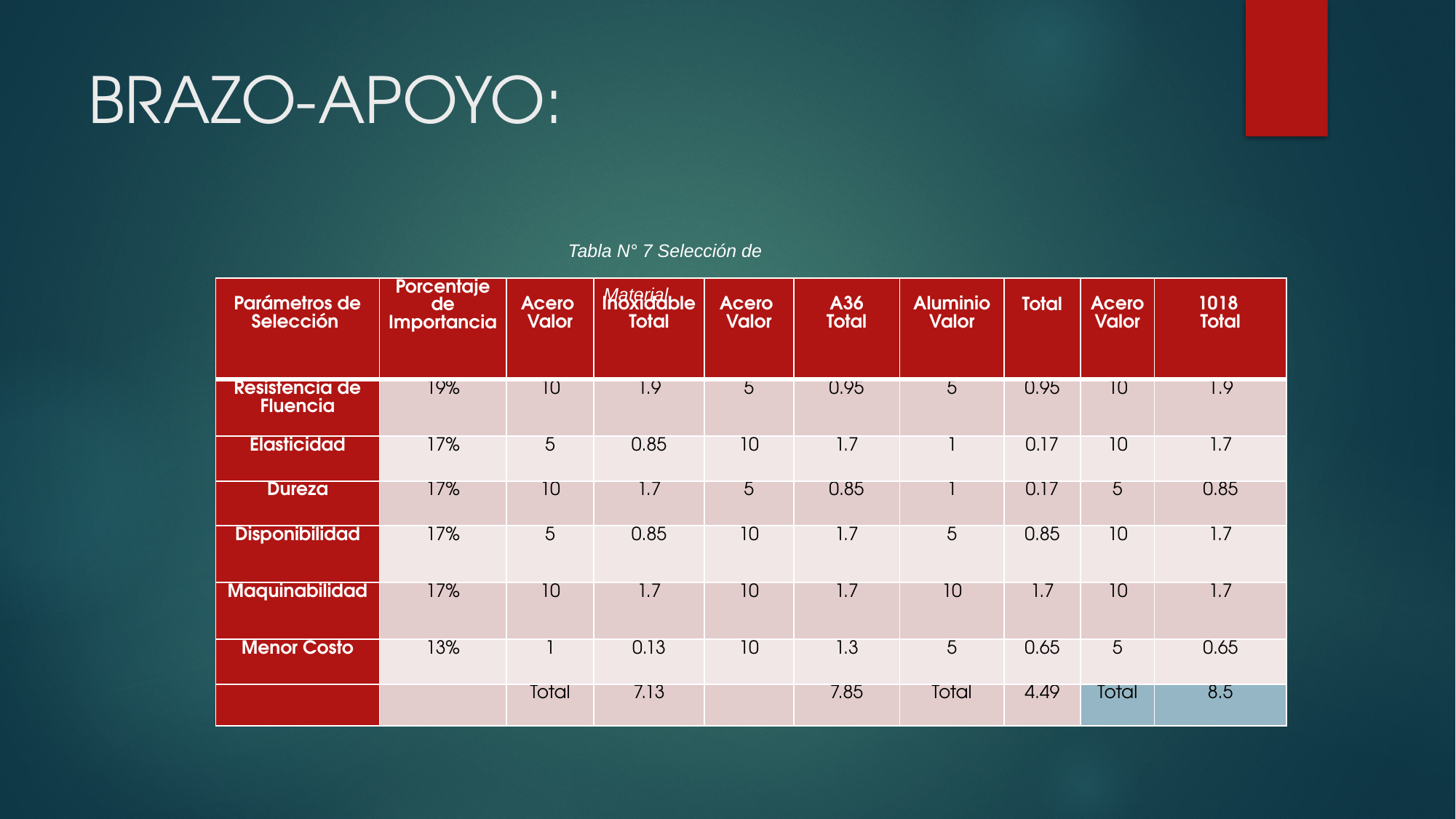

# BRAZO-APOYO:
Tabla N° 7 Selección de Material
| Parámetros de Selección | Porcentaje de Importancia | Acero Valor | Inoxidable Total | Acero Valor | A36 Total | Aluminio Valor | Total | Acero Valor | 1018 Total |
| --- | --- | --- | --- | --- | --- | --- | --- | --- | --- |
| Resistencia de Fluencia | 19% | 10 | 1.9 | 5 | 0.95 | 5 | 0.95 | 10 | 1.9 |
| Elasticidad | 17% | 5 | 0.85 | 10 | 1.7 | 1 | 0.17 | 10 | 1.7 |
| Dureza | 17% | 10 | 1.7 | 5 | 0.85 | 1 | 0.17 | 5 | 0.85 |
| Disponibilidad | 17% | 5 | 0.85 | 10 | 1.7 | 5 | 0.85 | 10 | 1.7 |
| Maquinabilidad | 17% | 10 | 1.7 | 10 | 1.7 | 10 | 1.7 | 10 | 1.7 |
| Menor Costo | 13% | 1 | 0.13 | 10 | 1.3 | 5 | 0.65 | 5 | 0.65 |
|  |  | Total | 7.13 |  | 7.85 | Total | 4.49 | Total | 8.5 |